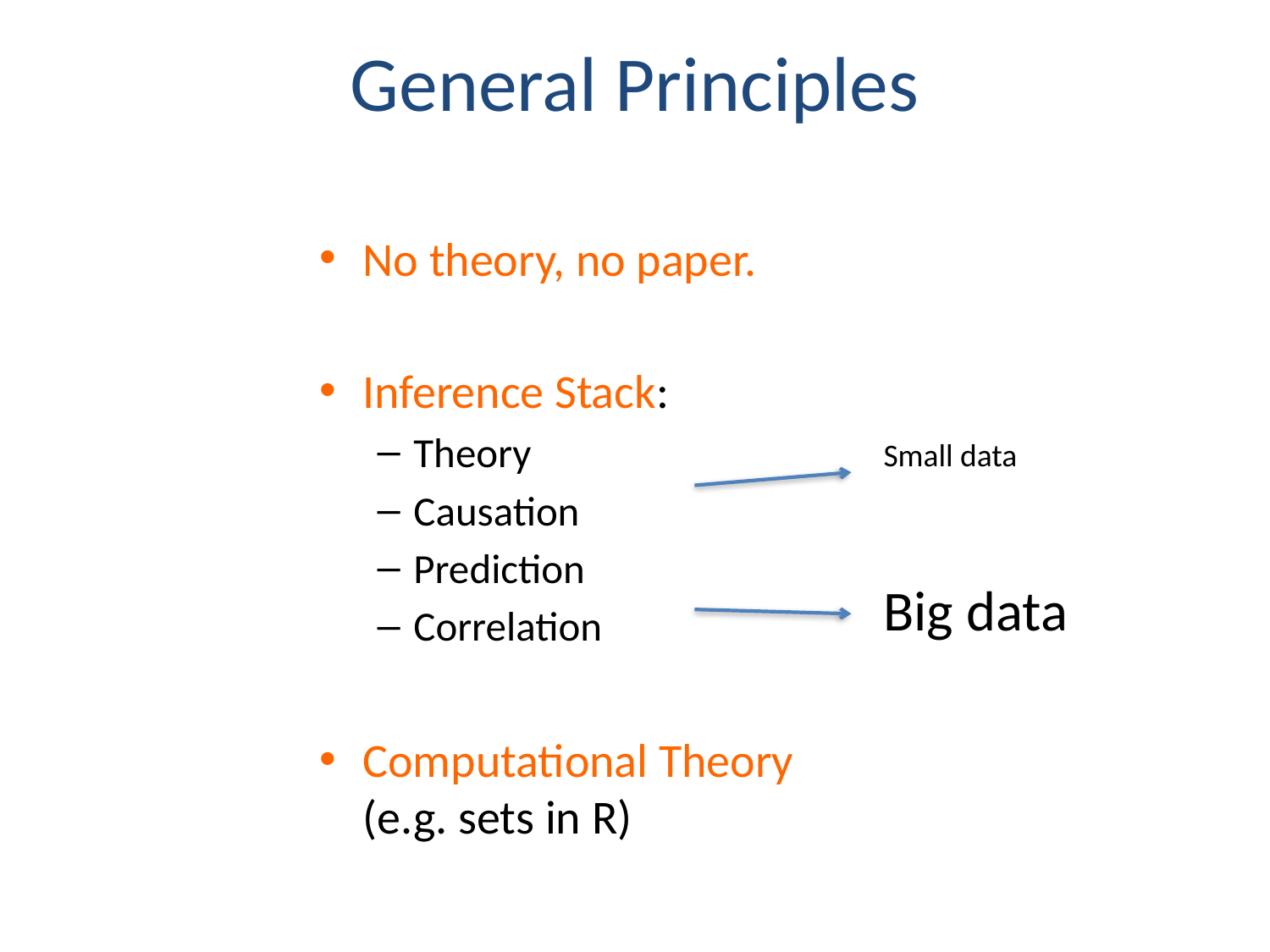

# General Principles
No theory, no paper.

Inference Stack:
Theory
Causation
Prediction
Correlation

Computational Theory
(e.g. sets in R)
Small data

Big data